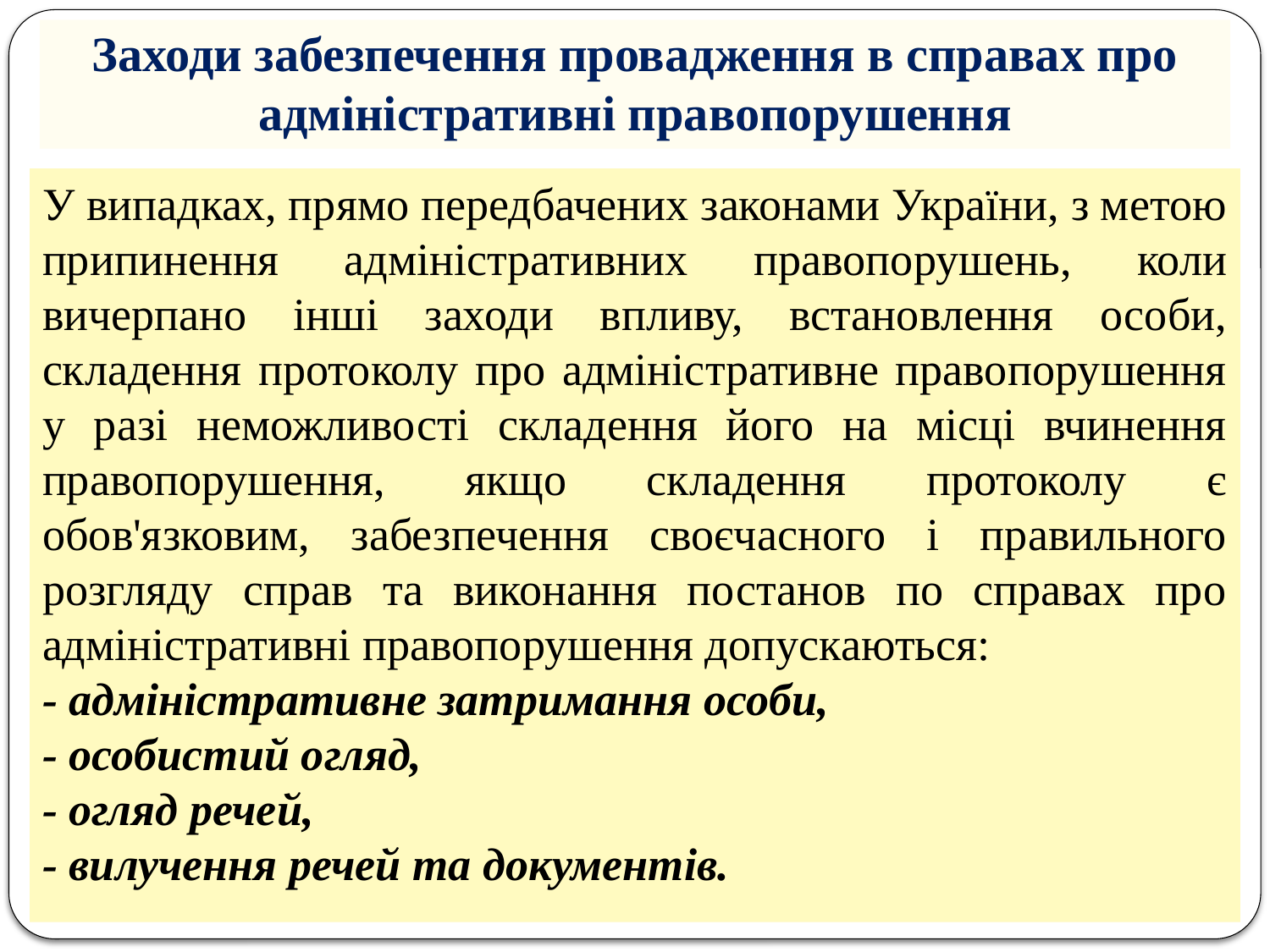

# Заходи забезпечення провадження в справах про адміністративні правопорушення
У випадках, прямо передбачених законами України, з метою припинення адміністративних правопорушень, коли вичерпано інші заходи впливу, встановлення особи, складення протоколу про адміністративне правопорушення у разі неможливості складення його на місці вчинення правопорушення, якщо складення протоколу є обов'язковим, забезпечення своєчасного і правильного розгляду справ та виконання постанов по справах про адміністративні правопорушення допускаються:
- адміністративне затримання особи,
- особистий огляд,
- огляд речей,
- вилучення речей та документів.